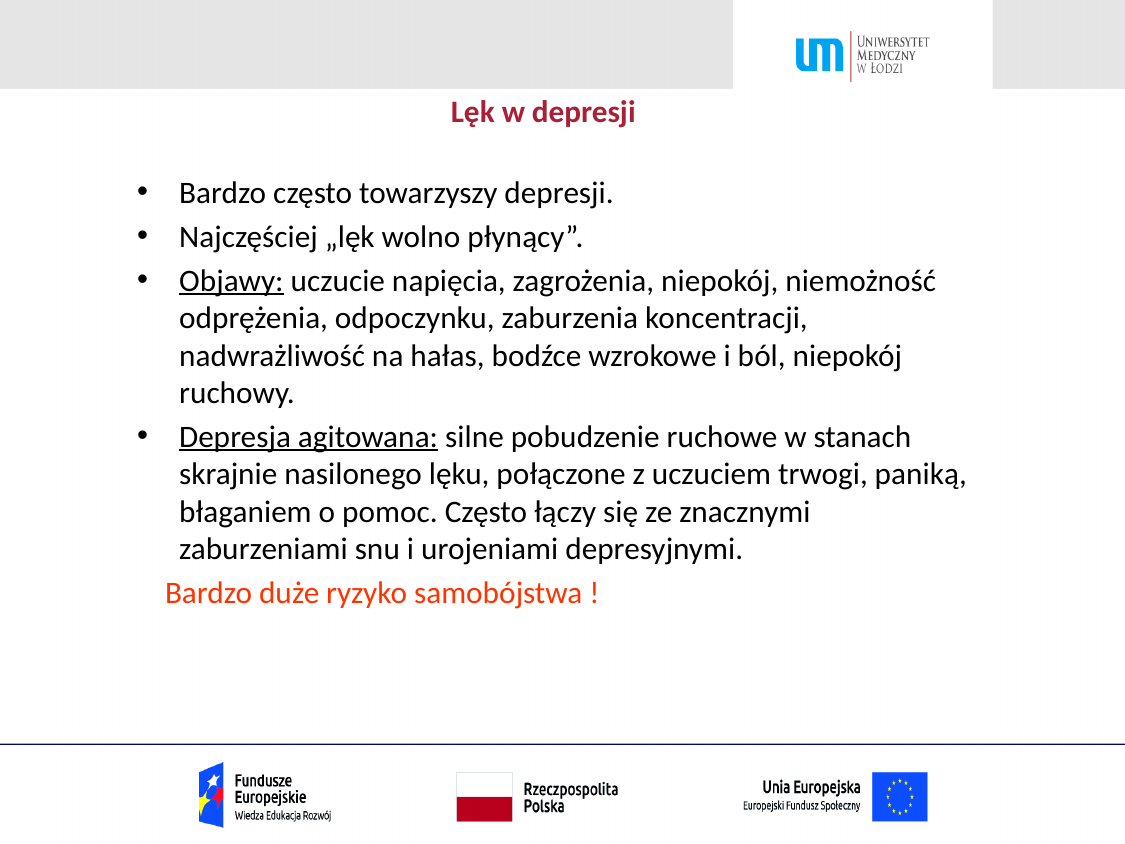

# Lęk w depresji
Bardzo często towarzyszy depresji.
Najczęściej „lęk wolno płynący”.
Objawy: uczucie napięcia, zagrożenia, niepokój, niemożność odprężenia, odpoczynku, zaburzenia koncentracji, nadwrażliwość na hałas, bodźce wzrokowe i ból, niepokój ruchowy.
Depresja agitowana: silne pobudzenie ruchowe w stanach skrajnie nasilonego lęku, połączone z uczuciem trwogi, paniką, błaganiem o pomoc. Często łączy się ze znacznymi zaburzeniami snu i urojeniami depresyjnymi.
    Bardzo duże ryzyko samobójstwa !